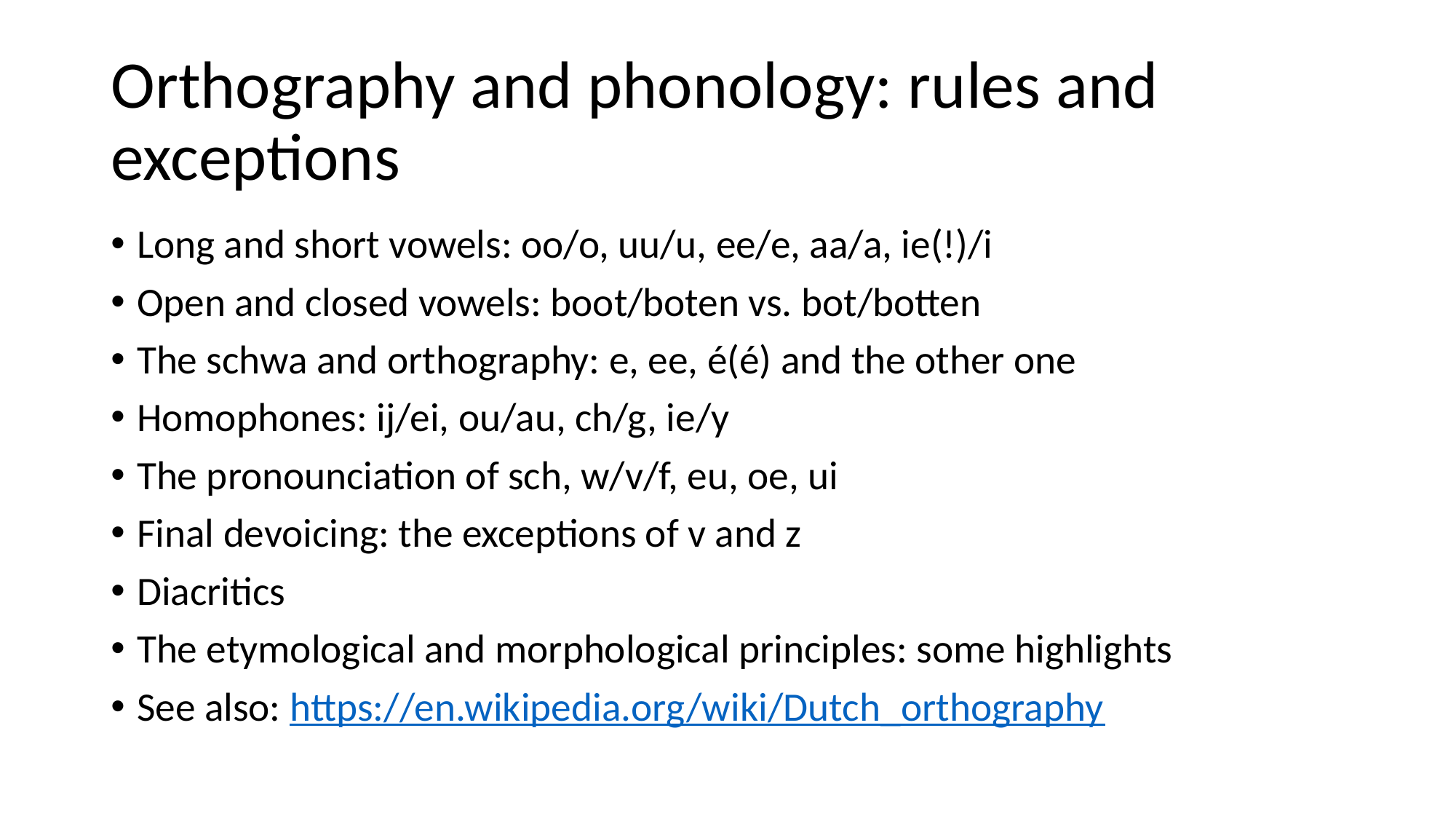

# Orthography and phonology: rules and exceptions
Long and short vowels: oo/o, uu/u, ee/e, aa/a, ie(!)/i
Open and closed vowels: boot/boten vs. bot/botten
The schwa and orthography: e, ee, é(é) and the other one
Homophones: ij/ei, ou/au, ch/g, ie/y
The pronounciation of sch, w/v/f, eu, oe, ui
Final devoicing: the exceptions of v and z
Diacritics
The etymological and morphological principles: some highlights
See also: https://en.wikipedia.org/wiki/Dutch_orthography